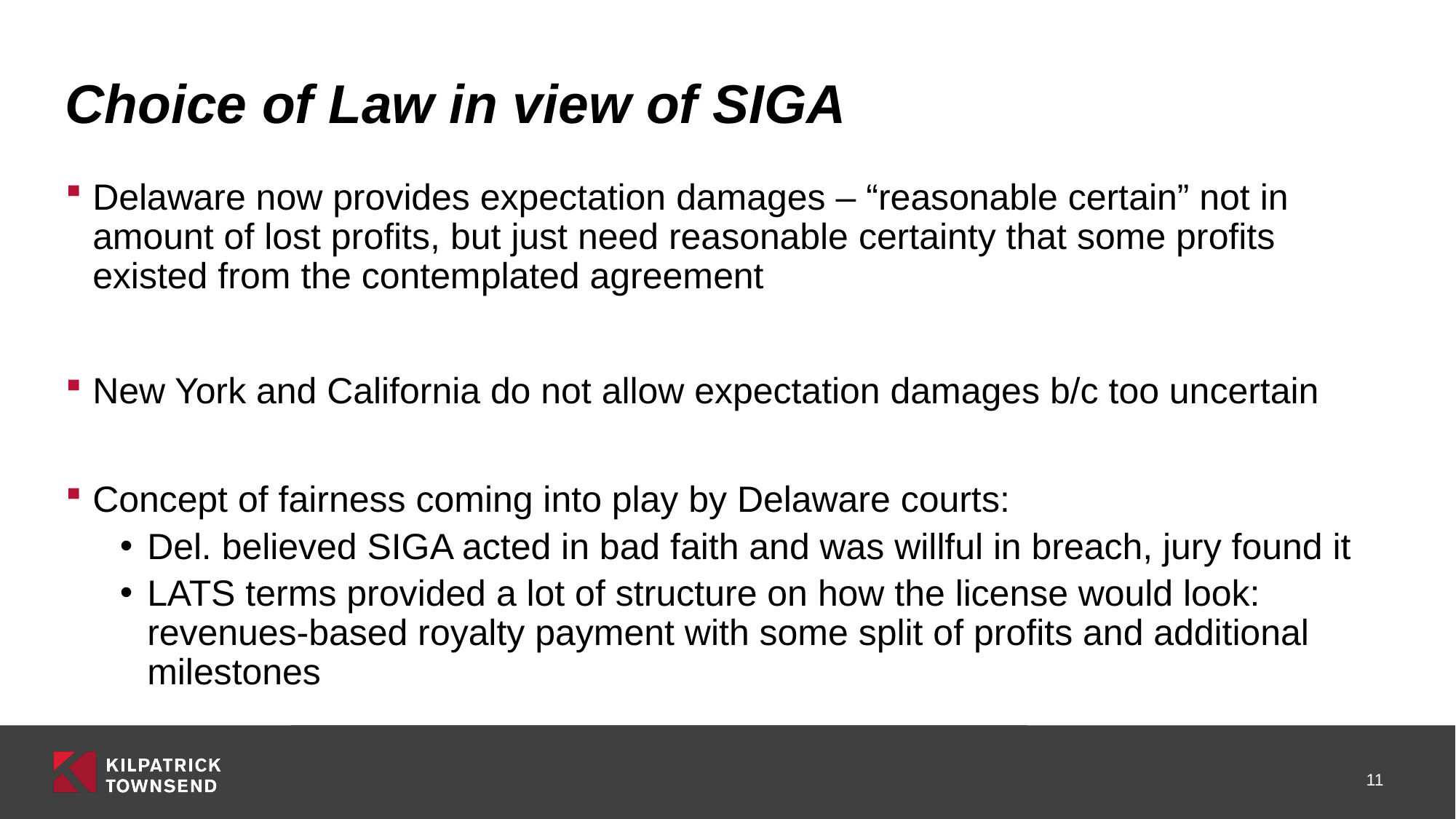

# Choice of Law in view of SIGA
Delaware now provides expectation damages – “reasonable certain” not in amount of lost profits, but just need reasonable certainty that some profits existed from the contemplated agreement

New York and California do not allow expectation damages b/c too uncertain

Concept of fairness coming into play by Delaware courts:
Del. believed SIGA acted in bad faith and was willful in breach, jury found it
LATS terms provided a lot of structure on how the license would look: revenues-based royalty payment with some split of profits and additional milestones

11